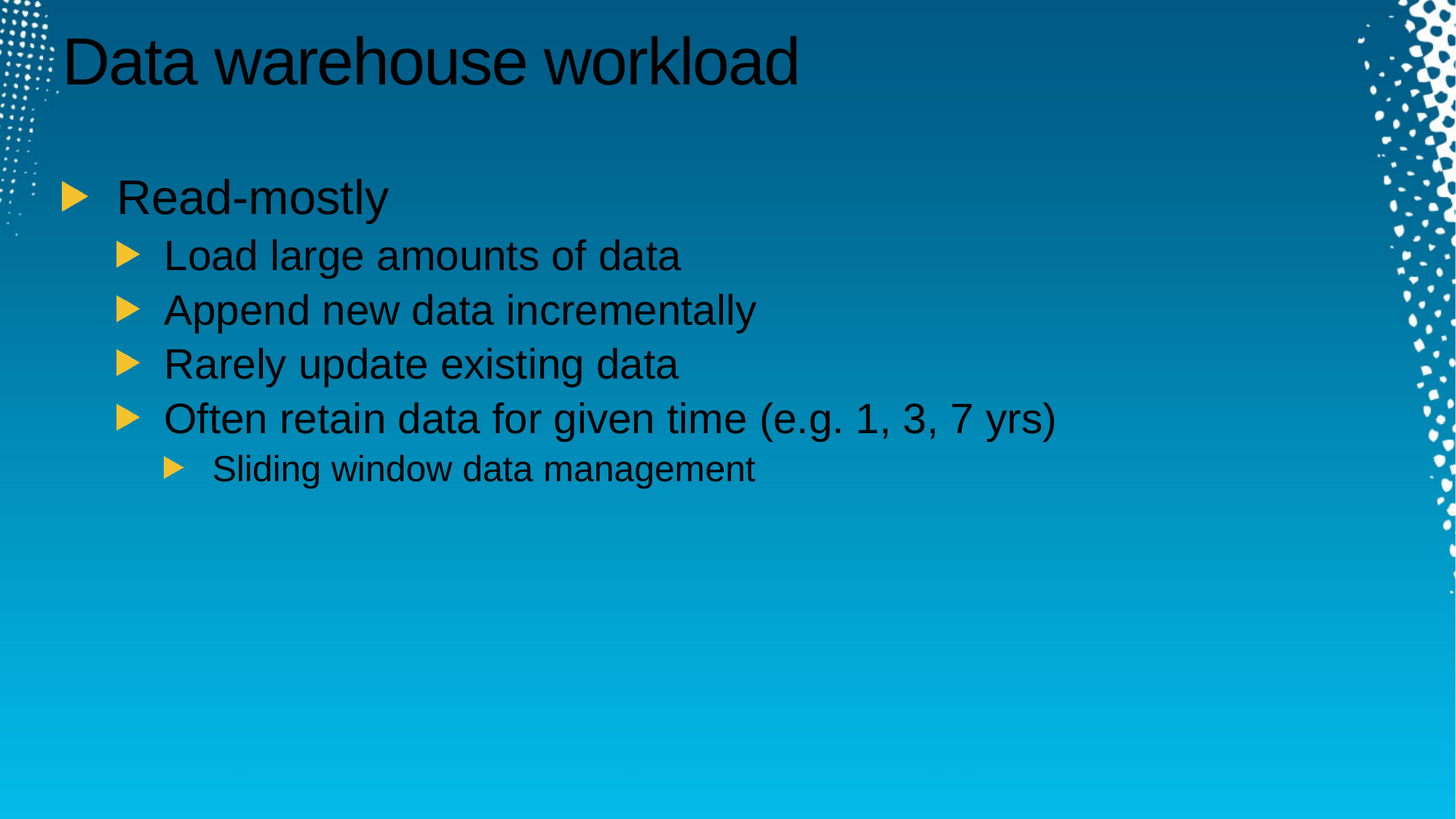

# Data warehouse workload
Read-mostly
Load large amounts of data
Append new data incrementally
Rarely update existing data
Often retain data for given time (e.g. 1, 3, 7 yrs)
Sliding window data management